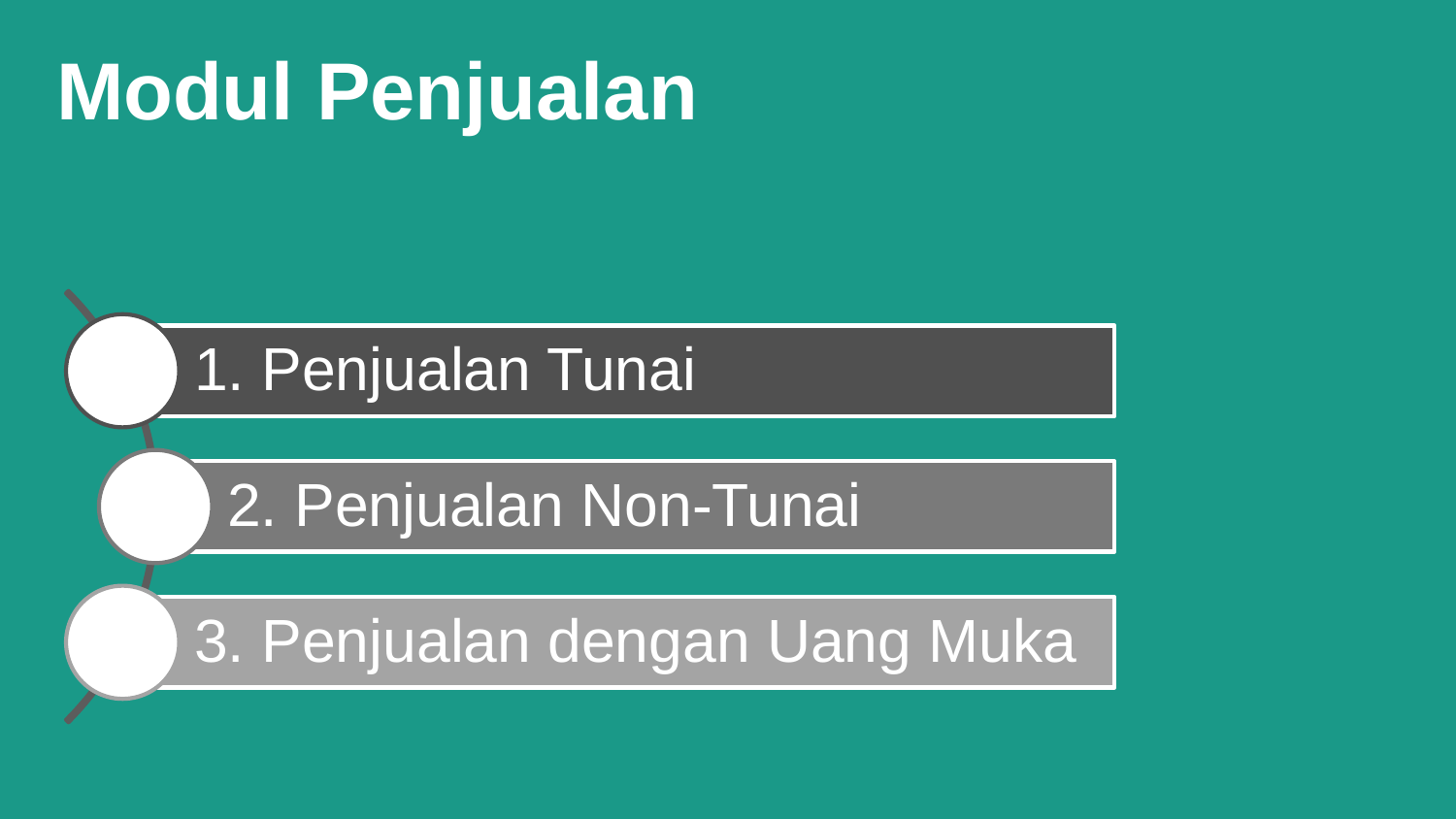

# Modul Penjualan
1. Penjualan Tunai
2. Penjualan Non-Tunai
3. Penjualan dengan Uang Muka